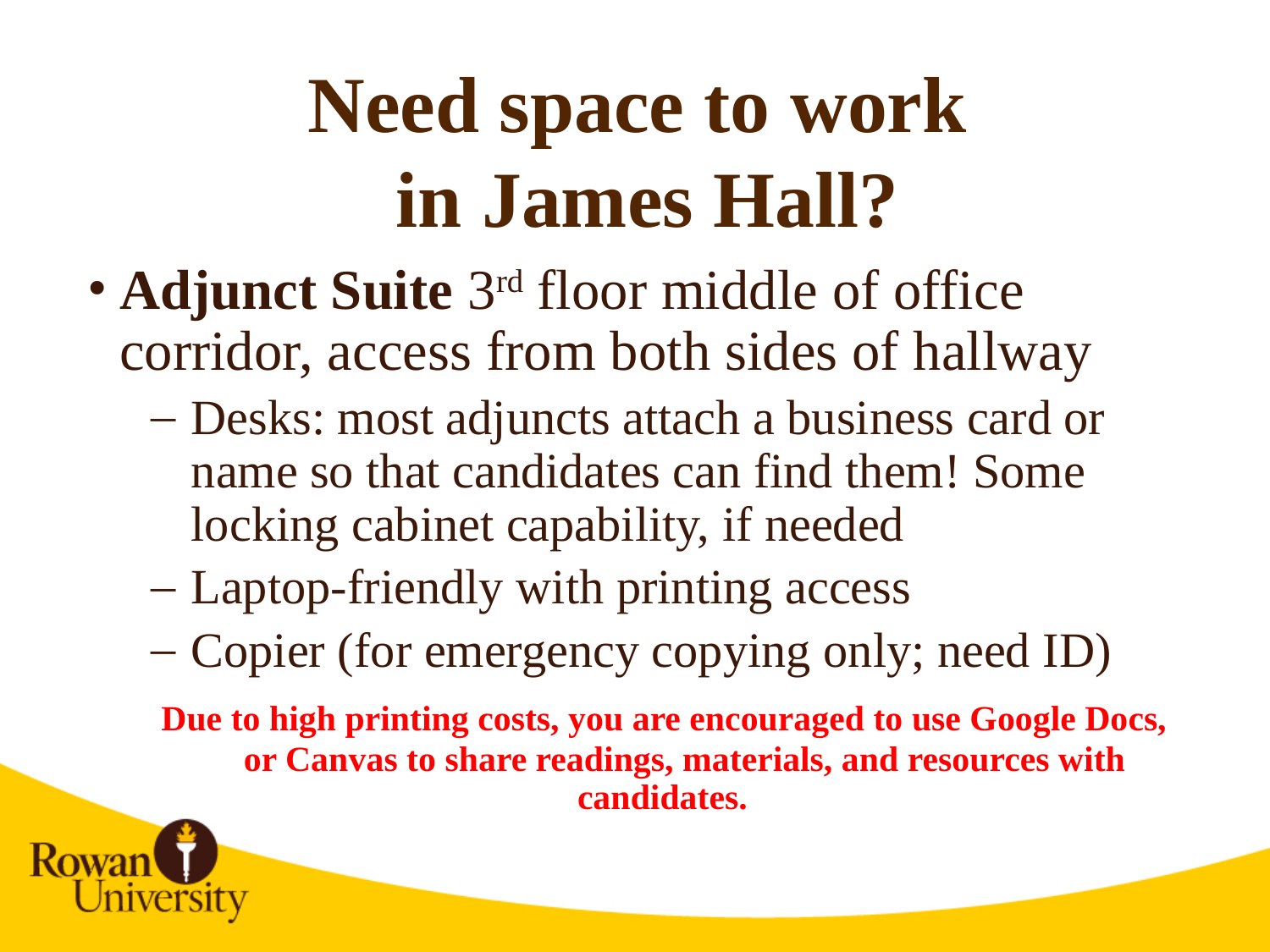

# Need space to work
in James Hall?
Adjunct Suite 3rd floor middle of office corridor, access from both sides of hallway
Desks: most adjuncts attach a business card or name so that candidates can find them! Some locking cabinet capability, if needed
Laptop-friendly with printing access
Copier (for emergency copying only; need ID)
 Due to high printing costs, you are encouraged to use Google Docs,       or Canvas to share readings, materials, and resources with candidates.